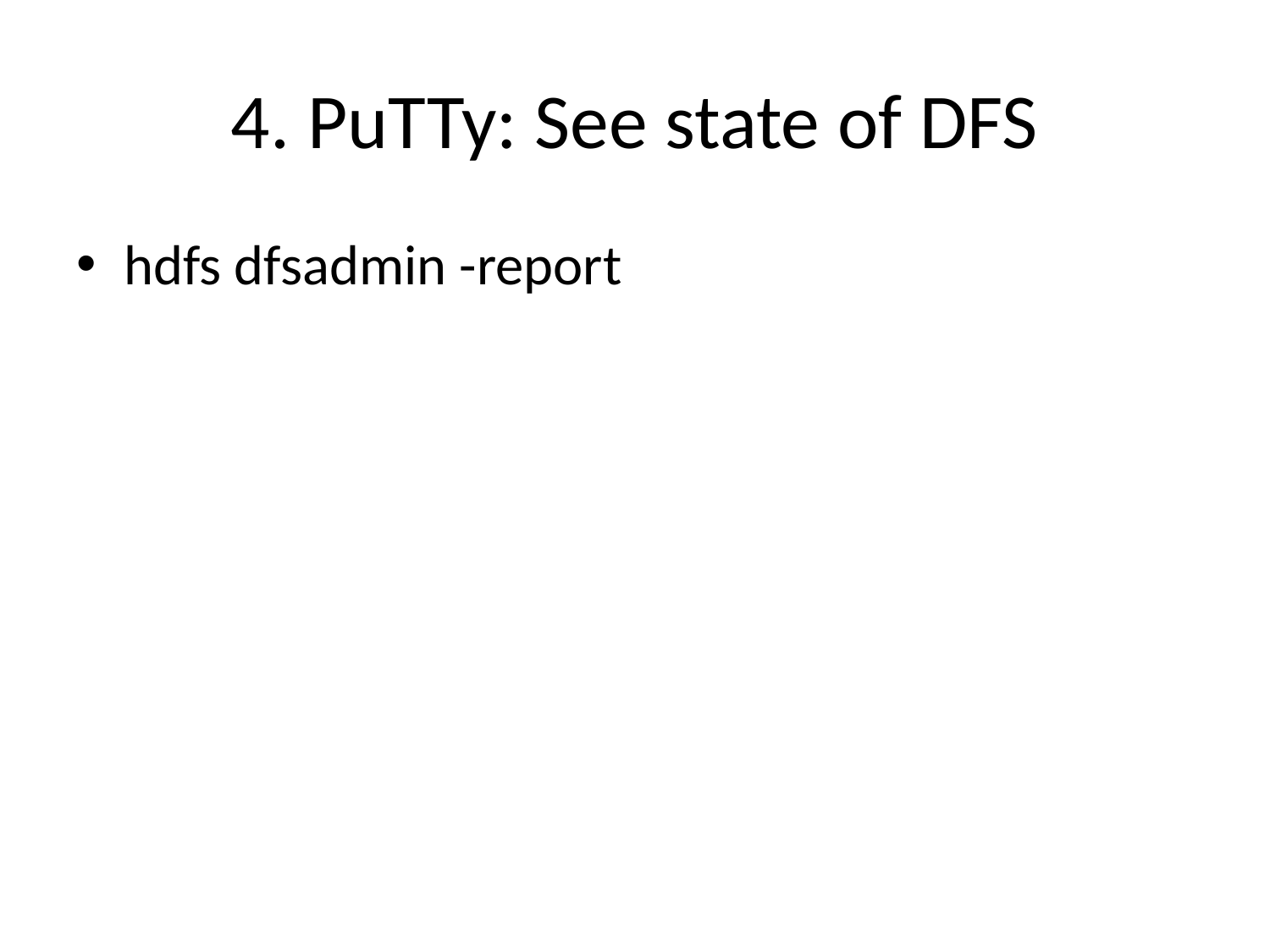

# 4. PuTTy: See state of DFS
hdfs dfsadmin -report